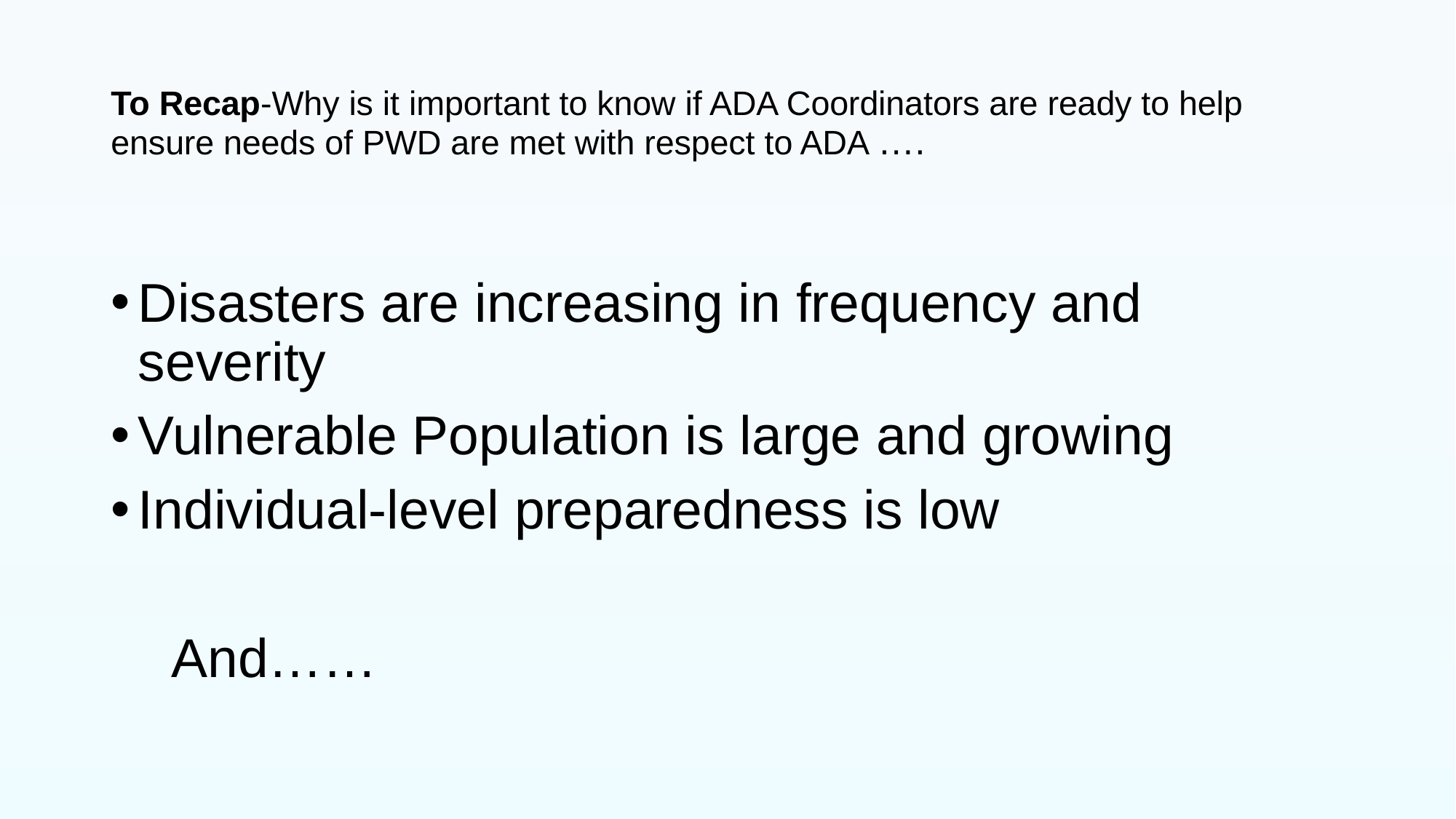

# To Recap-Why is it important to know if ADA Coordinators are ready to help ensure needs of PWD are met with respect to ADA ….
Disasters are increasing in frequency and severity
Vulnerable Population is large and growing
Individual-level preparedness is low

    And……